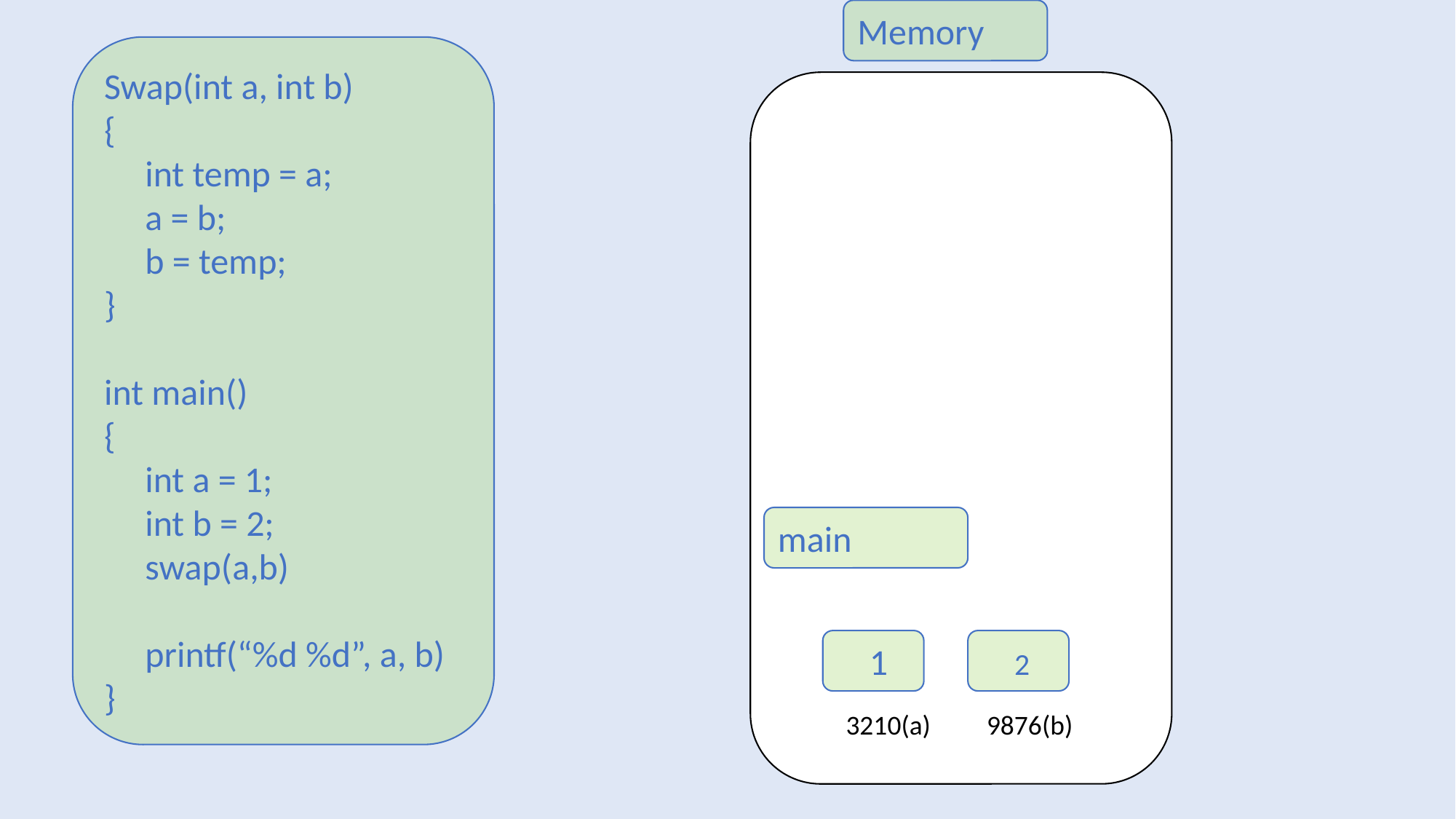

Memory
Swap(int a, int b)
{
     int temp = a;
     a = b;
     b = temp;
}

int main()
{
     int a = 1;
     int b = 2;
     swap(a,b)

     printf(“%d %d”, a, b)
}

main
    1
    2
3210(a)
9876(b)